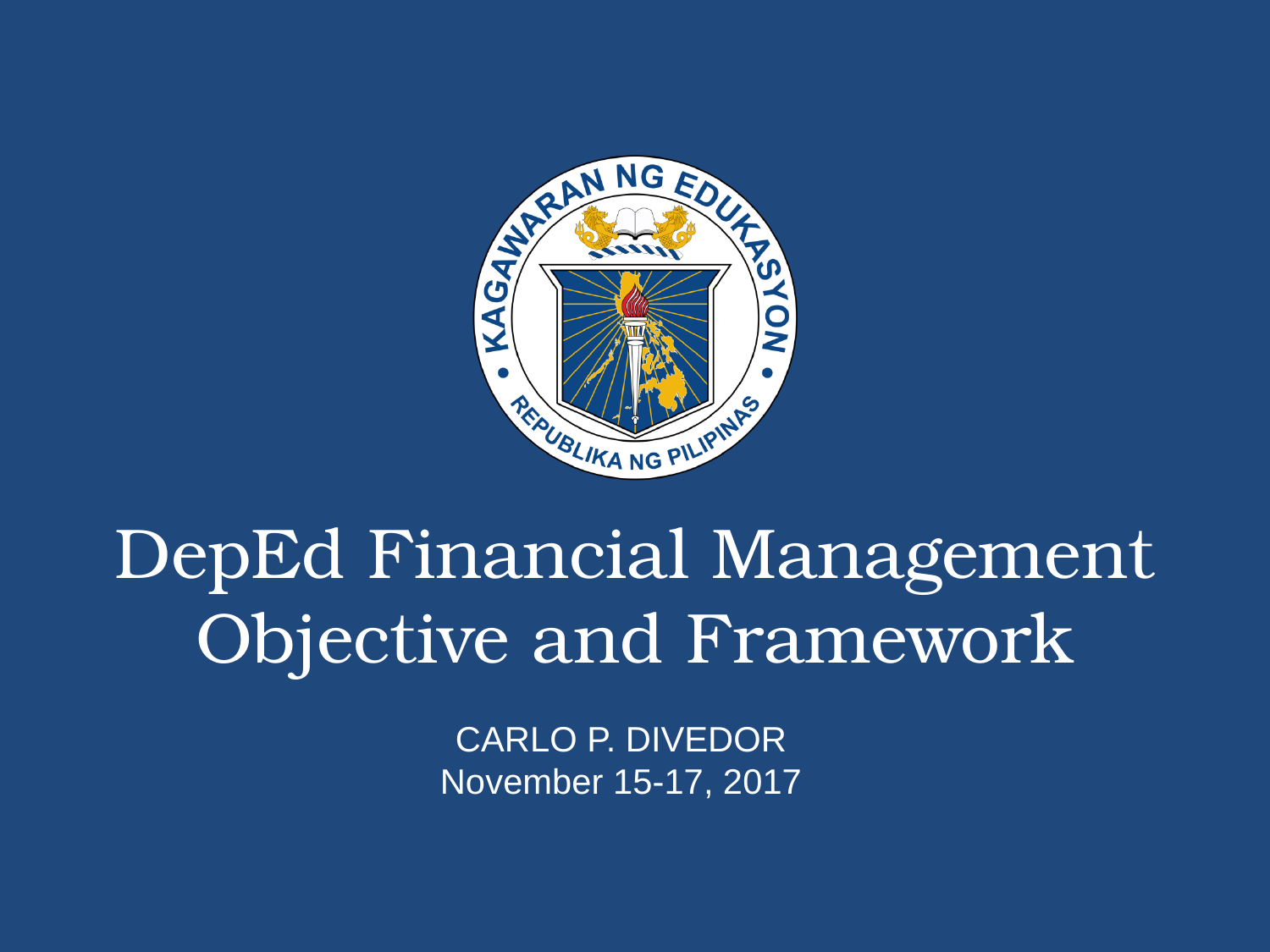

# DepEd Financial Management Objective and Framework
CARLO P. DIVEDOR
November 15-17, 2017